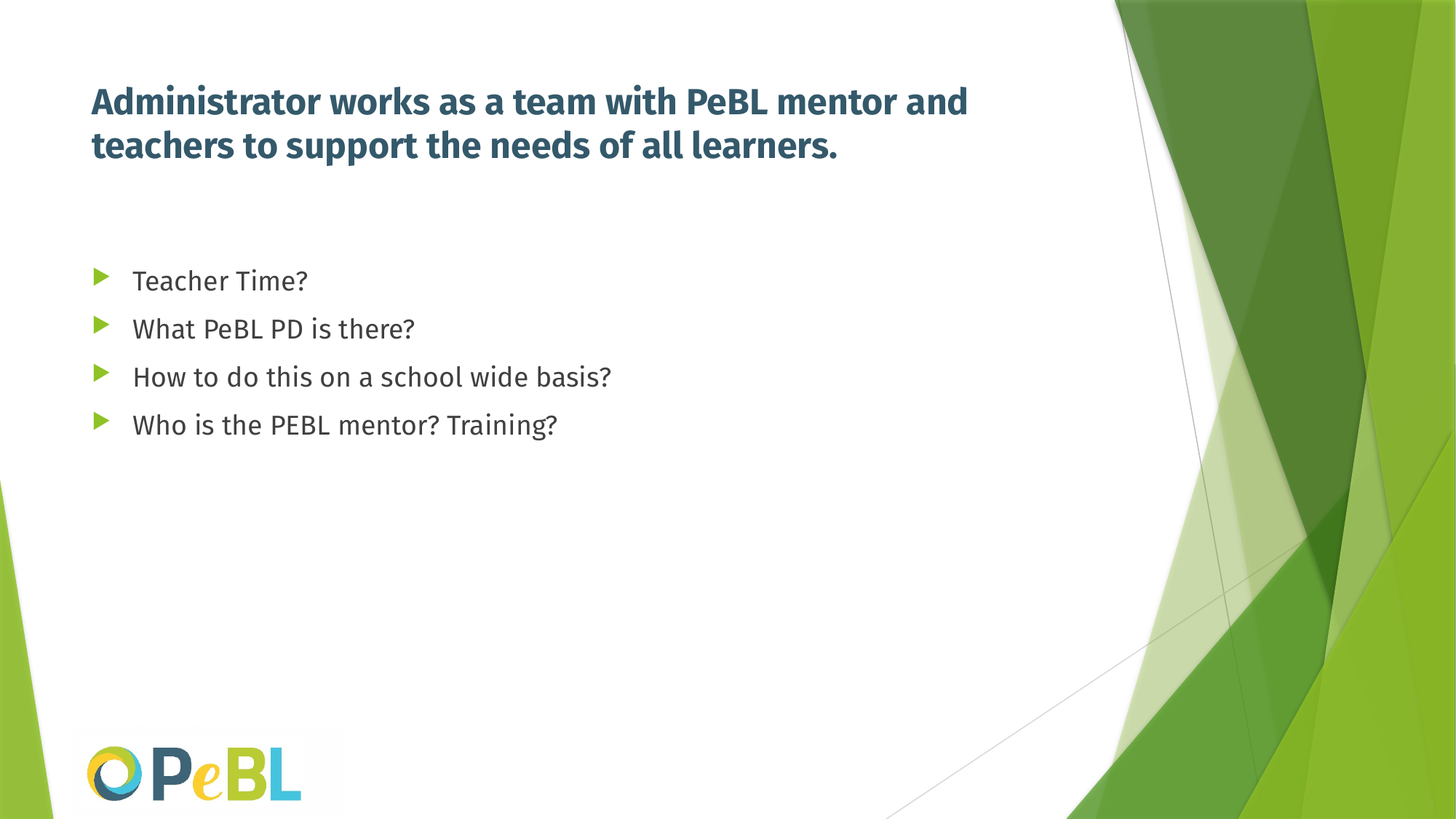

# Administrator works as a team with PeBL mentor and teachers to support the needs of all learners.
Teacher Time?
What PeBL PD is there?
How to do this on a school wide basis?
Who is the PEBL mentor? Training?